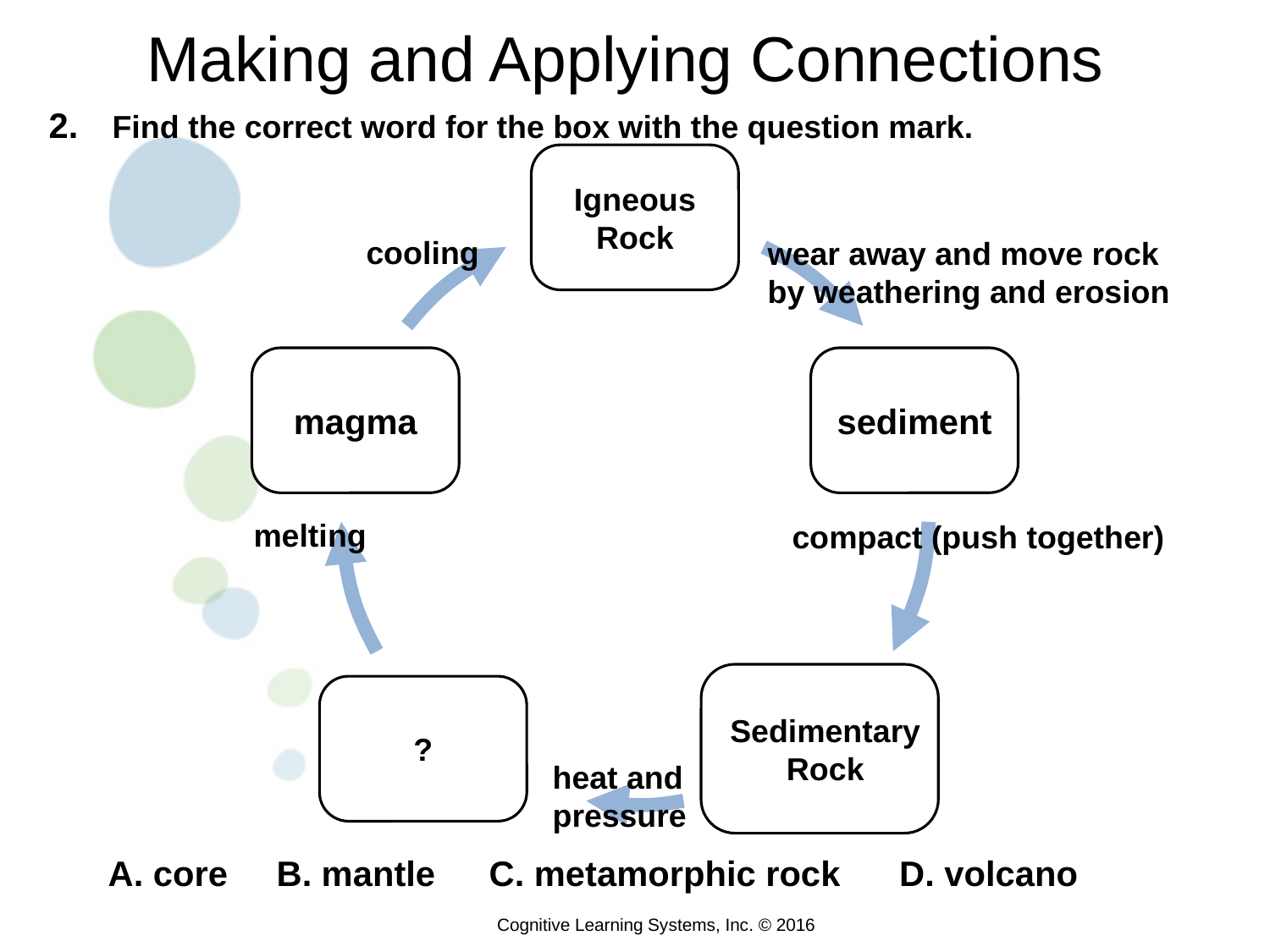

Making and Applying Connections
2.	Find the correct word for the box with the question mark.

Igneous Rock

magma

sediment

Sedimentary Rock

?

cooling
wear away and move rock by weathering and erosion
melting
compact (push together)
heat and pressure
A. core     B. mantle	C. metamorphic rock	   D. volcano
Cognitive Learning Systems, Inc. © 2016